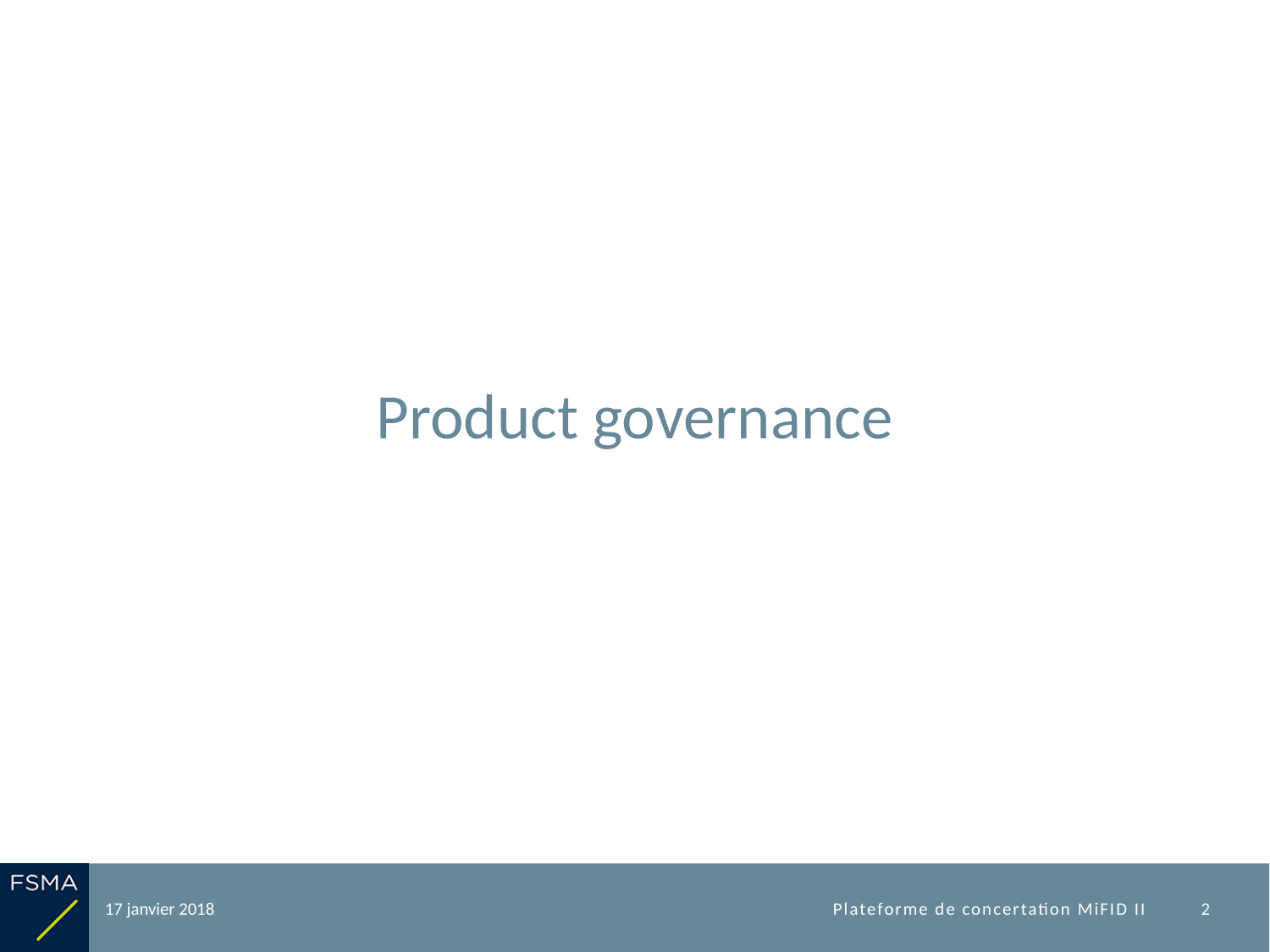

# Product governance
17 janvier 2018
Plateforme de concertation MiFID II
2